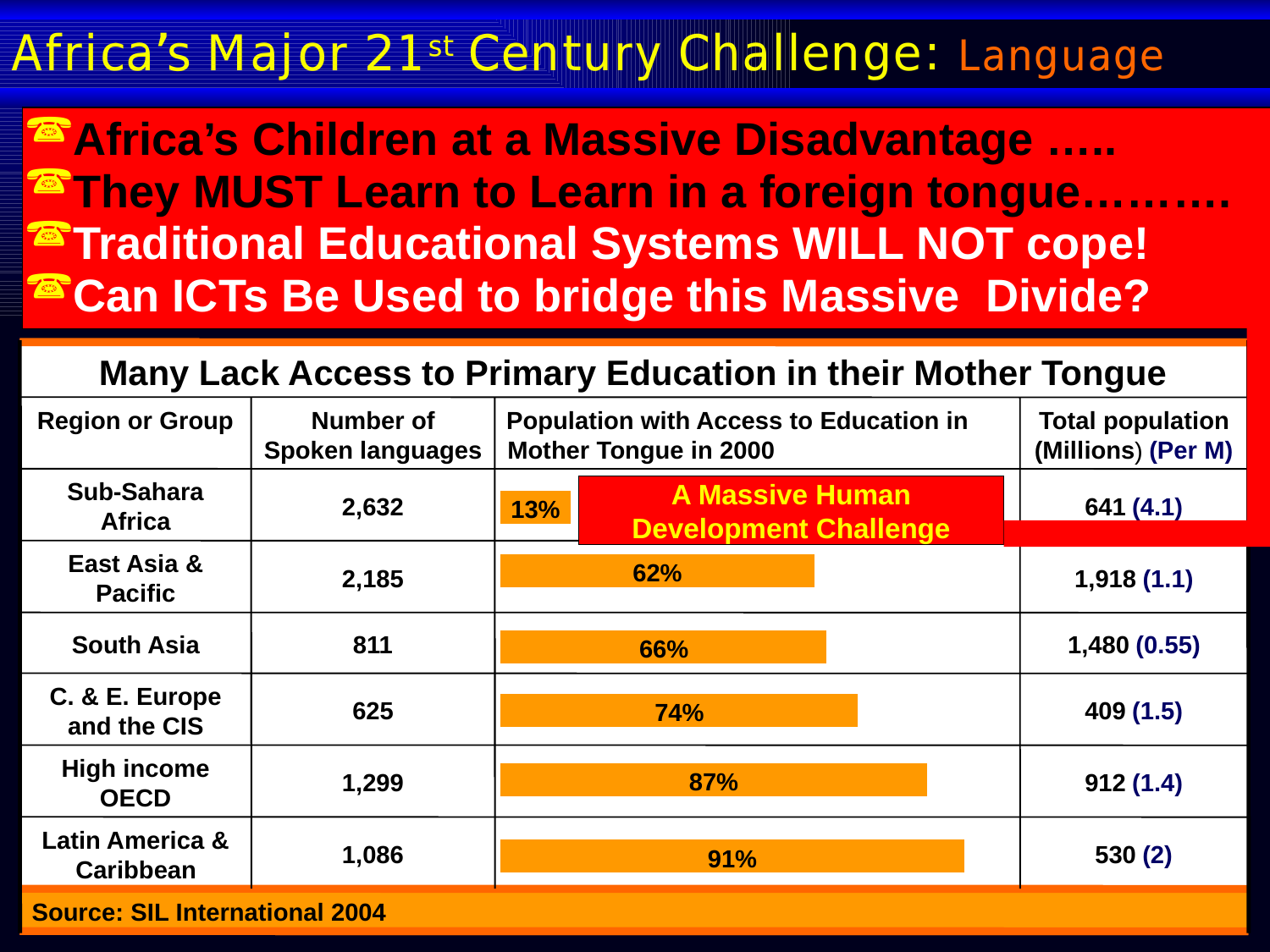

Africa’s Major 21st Century Challenge: Language

Africa’s Children at a Massive Disadvantage …..
They MUST Learn to Learn in a foreign tongue……….
Traditional Educational Systems WILL NOT cope!
Can ICTs Be Used to bridge this Massive  Divide?

A Massive Human Development Challenge

Many Lack Access to Primary Education in their mother Tongue
Many Lack Access to Primary Education in their Mother Tongue

Region or Group
Region or Group
Number of
Number of
Population with Access to Education in
Population with Access to Education in
Total population
Total population
Spoken languages
Spoken languages
Mother Tongue in 2000
Mother Tongue in 2000
(Millions
(Millions
(Per M)
(Per M)
)
)

Sub
Sub
-
-
Sahara
Sahara
2,632
2,632
641
641
(4.1)
(4.1)

13%
13%
Africa
Africa

East Asia &
East Asia &

62%
62%
2,185
2,185
1,918
1,918
(1.1)
(1.1)
Pacific
Pacific

South Asia
South Asia
811
811
1,480
1,480
(0.55)
(0.55)

66%
66%

C. & E. Europe
C. & E. Europe

625
625
409
409
(1.5)
(1.5)
74%
74%
and the CIS
and the CIS

High income
High income

87%
87%
1,299
1,299
912
912
(1.4)
(1.4)
OECD
OECD

Latin America &
Latin America &
1,086
1,086
530
530
(2)
(2)

91%
91%
Caribbean
Caribbean

Source: SIL international 2004
Source: SIL International 2004